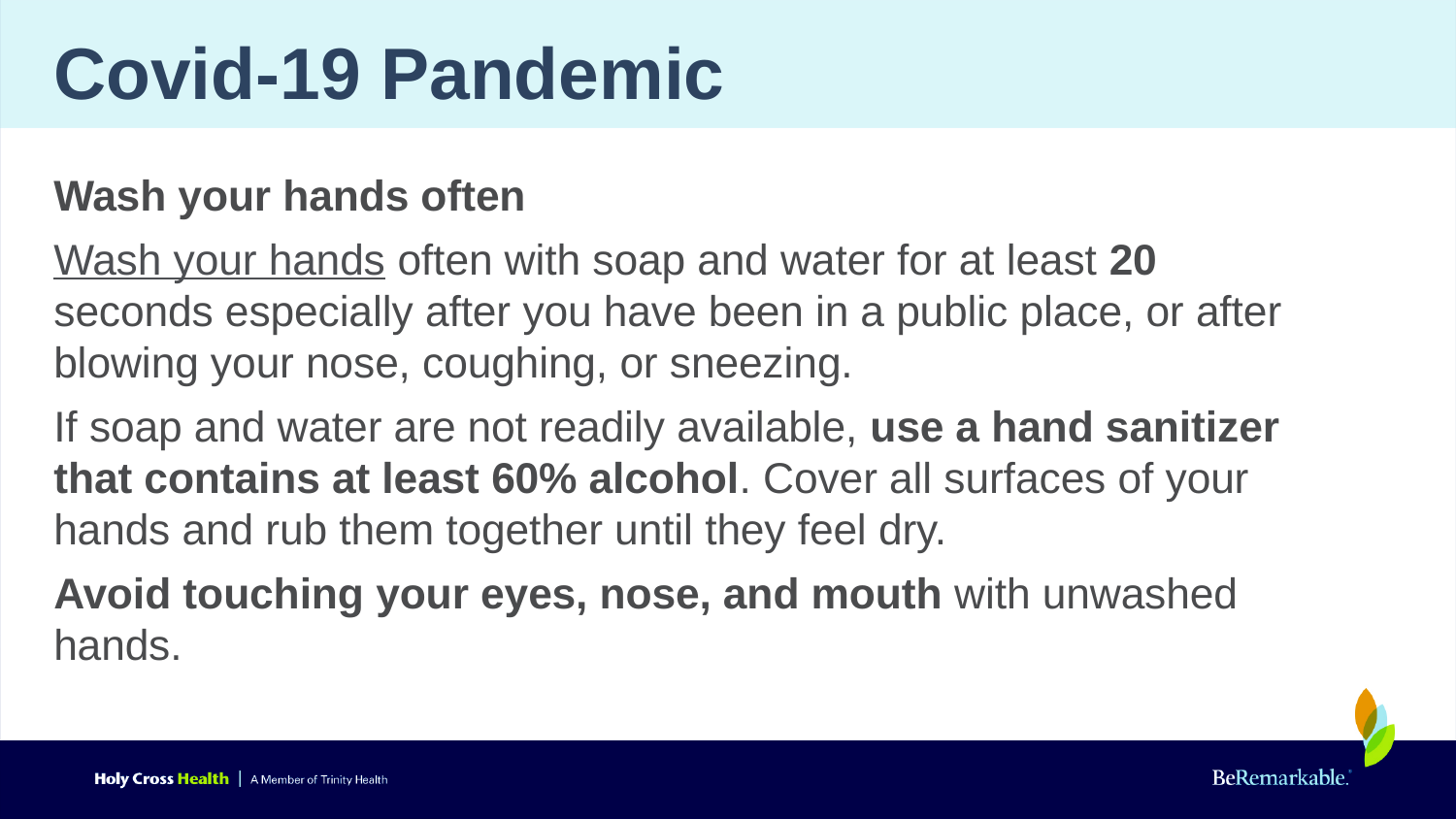

# Covid-19 Pandemic
Wash your hands often
Wash your hands often with soap and water for at least 20 seconds especially after you have been in a public place, or after blowing your nose, coughing, or sneezing.
If soap and water are not readily available, use a hand sanitizer that contains at least 60% alcohol. Cover all surfaces of your hands and rub them together until they feel dry.
Avoid touching your eyes, nose, and mouth with unwashed hands.